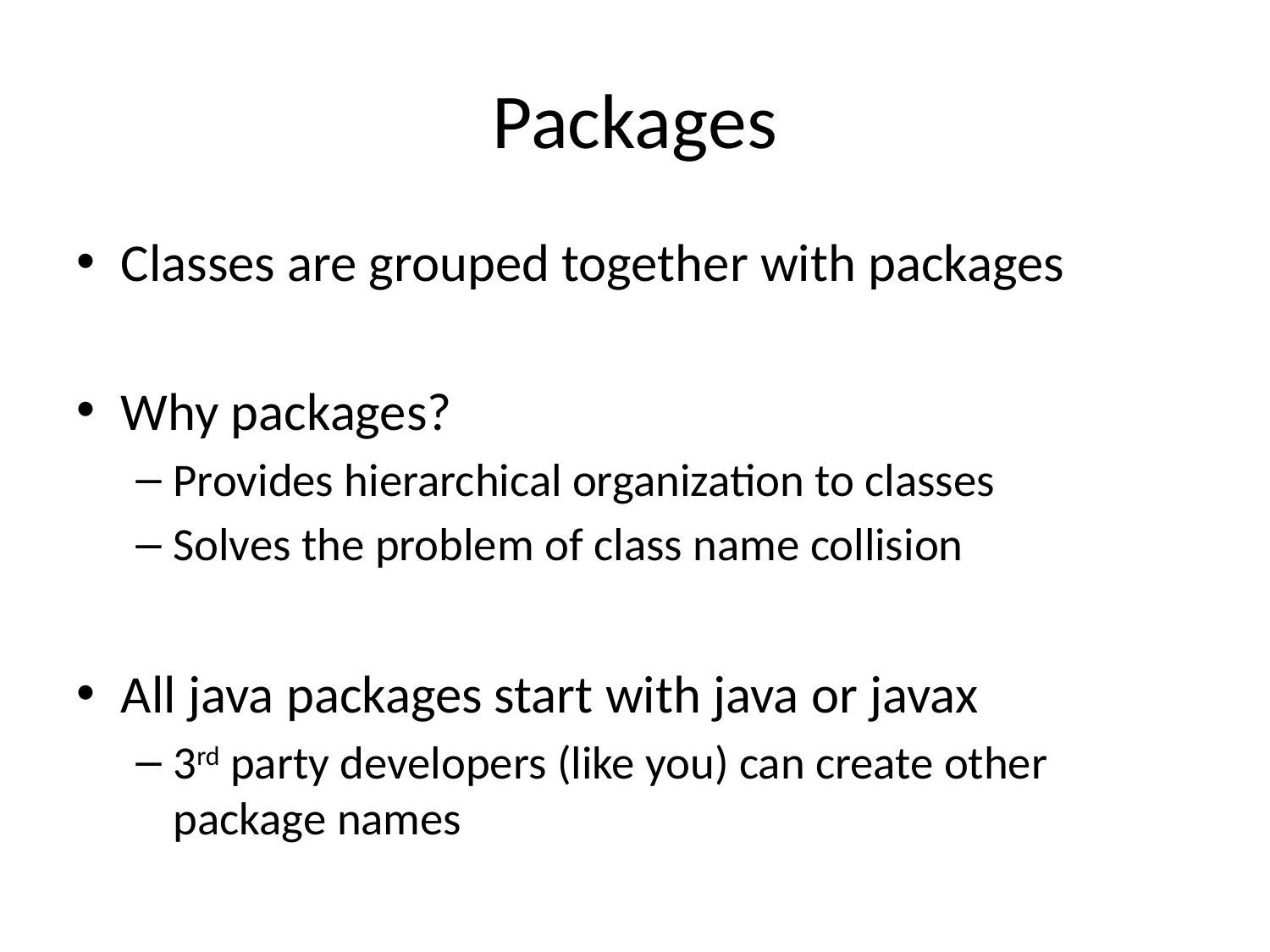

# Packages
Classes are grouped together with packages

Why packages?
Provides hierarchical organization to classes
Solves the problem of class name collision

All java packages start with java or javax
3rd party developers (like you) can create other package names